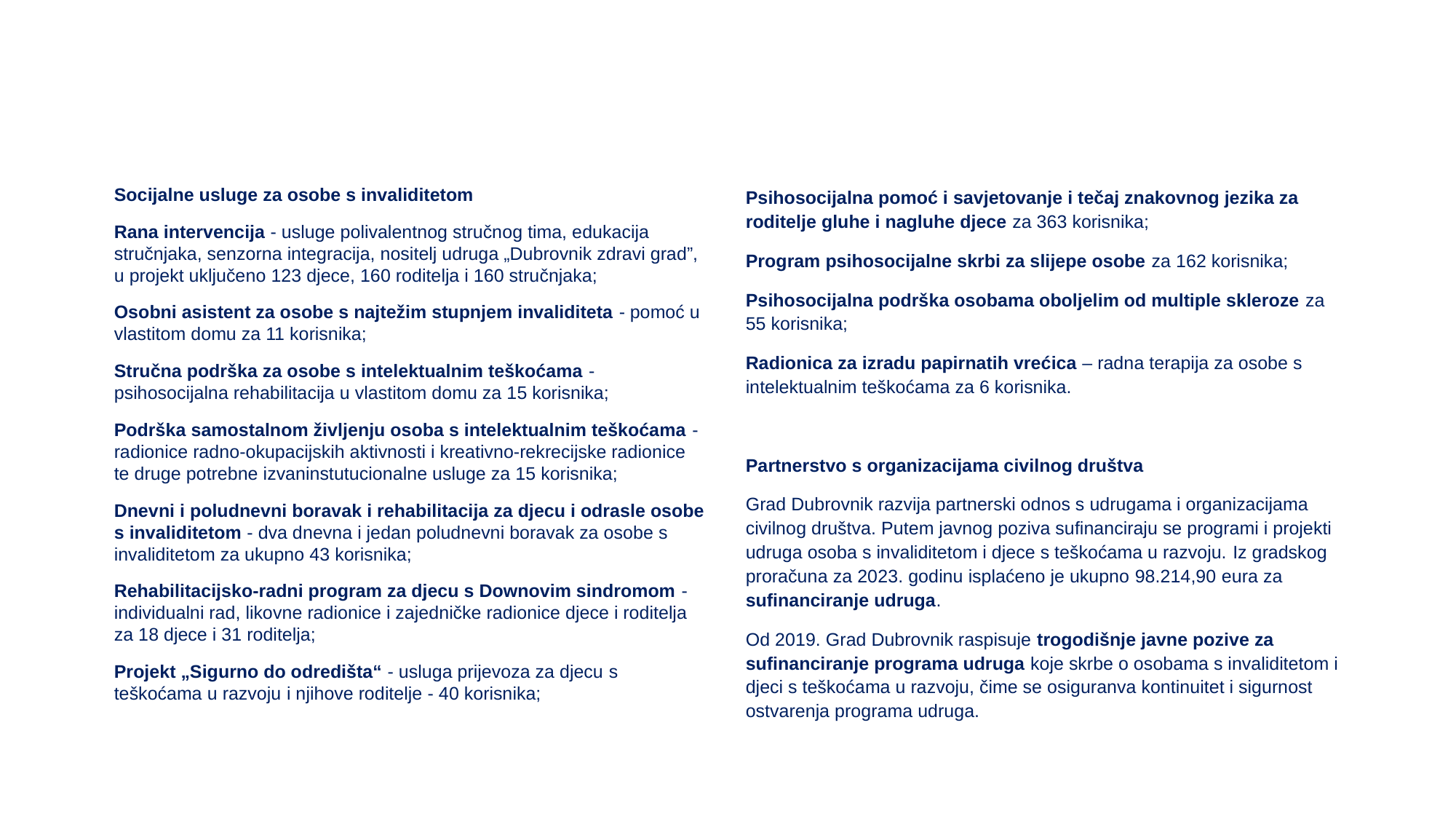

#

Psihosocijalna pomoć i savjetovanje i tečaj znakovnog jezika za roditelje gluhe i nagluhe djece za 363 korisnika;
Program psihosocijalne skrbi za slijepe osobe za 162 korisnika;
Psihosocijalna podrška osobama oboljelim od multiple skleroze za 55 korisnika;
Radionica za izradu papirnatih vrećica – radna terapija za osobe s intelektualnim teškoćama za 6 korisnika.

Partnerstvo s organizacijama civilnog društva
Grad Dubrovnik razvija partnerski odnos s udrugama i organizacijama civilnog društva. Putem javnog poziva sufinanciraju se programi i projekti udruga osoba s invaliditetom i djece s teškoćama u razvoju. Iz gradskog proračuna za 2023. godinu isplaćeno je ukupno 98.214,90 eura za sufinanciranje udruga.
Od 2019. Grad Dubrovnik raspisuje trogodišnje javne pozive za sufinanciranje programa udruga koje skrbe o osobama s invaliditetom i djeci s teškoćama u razvoju, čime se osiguranva kontinuitet i sigurnost ostvarenja programa udruga.

Socijalne usluge za osobe s invaliditetom
Rana intervencija - usluge polivalentnog stručnog tima, edukacija stručnjaka, senzorna integracija, nositelj udruga „Dubrovnik zdravi grad”, u projekt uključeno 123 djece, 160 roditelja i 160 stručnjaka;
Osobni asistent za osobe s najtežim stupnjem invaliditeta - pomoć u vlastitom domu za 11 korisnika;
Stručna podrška za osobe s intelektualnim teškoćama - psihosocijalna rehabilitacija u vlastitom domu za 15 korisnika;
Podrška samostalnom življenju osoba s intelektualnim teškoćama - radionice radno-okupacijskih aktivnosti i kreativno-rekrecijske radionice te druge potrebne izvaninstutucionalne usluge za 15 korisnika;
Dnevni i poludnevni boravak i rehabilitacija za djecu i odrasle osobe s invaliditetom - dva dnevna i jedan poludnevni boravak za osobe s invaliditetom za ukupno 43 korisnika;
Rehabilitacijsko-radni program za djecu s Downovim sindromom - individualni rad, likovne radionice i zajedničke radionice djece i roditelja za 18 djece i 31 roditelja;
Projekt „Sigurno do odredišta“ - usluga prijevoza za djecu s teškoćama u razvoju i njihove roditelje - 40 korisnika;